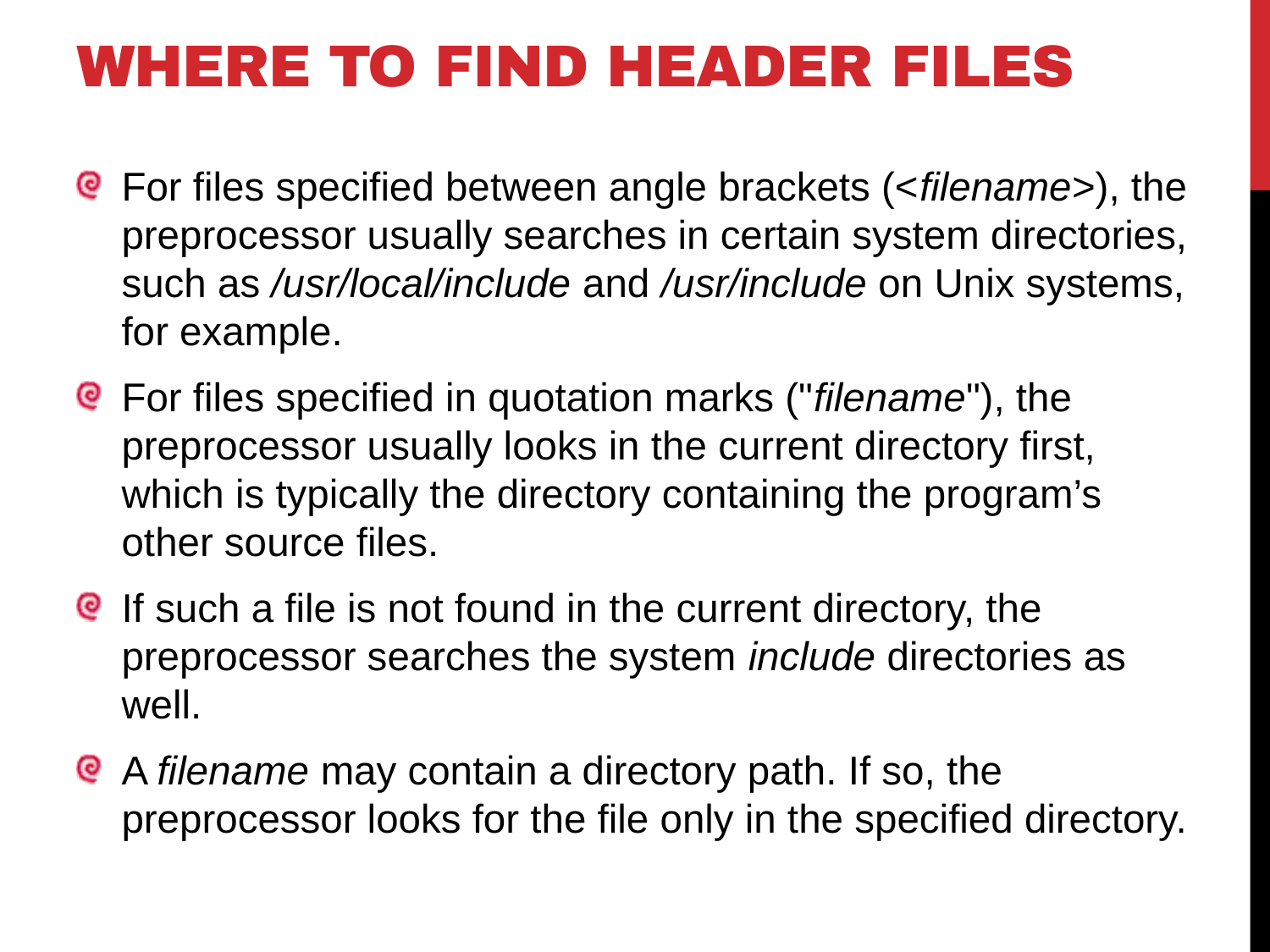

# Where to find header files
For files specified between angle brackets (<filename>), the preprocessor usually searches in certain system directories, such as /usr/local/include and /usr/include on Unix systems, for example.
For files specified in quotation marks ("filename"), the preprocessor usually looks in the current directory first, which is typically the directory containing the program’s other source files.
If such a file is not found in the current directory, the preprocessor searches the system include directories as well.
A filename may contain a directory path. If so, the preprocessor looks for the file only in the specified directory.